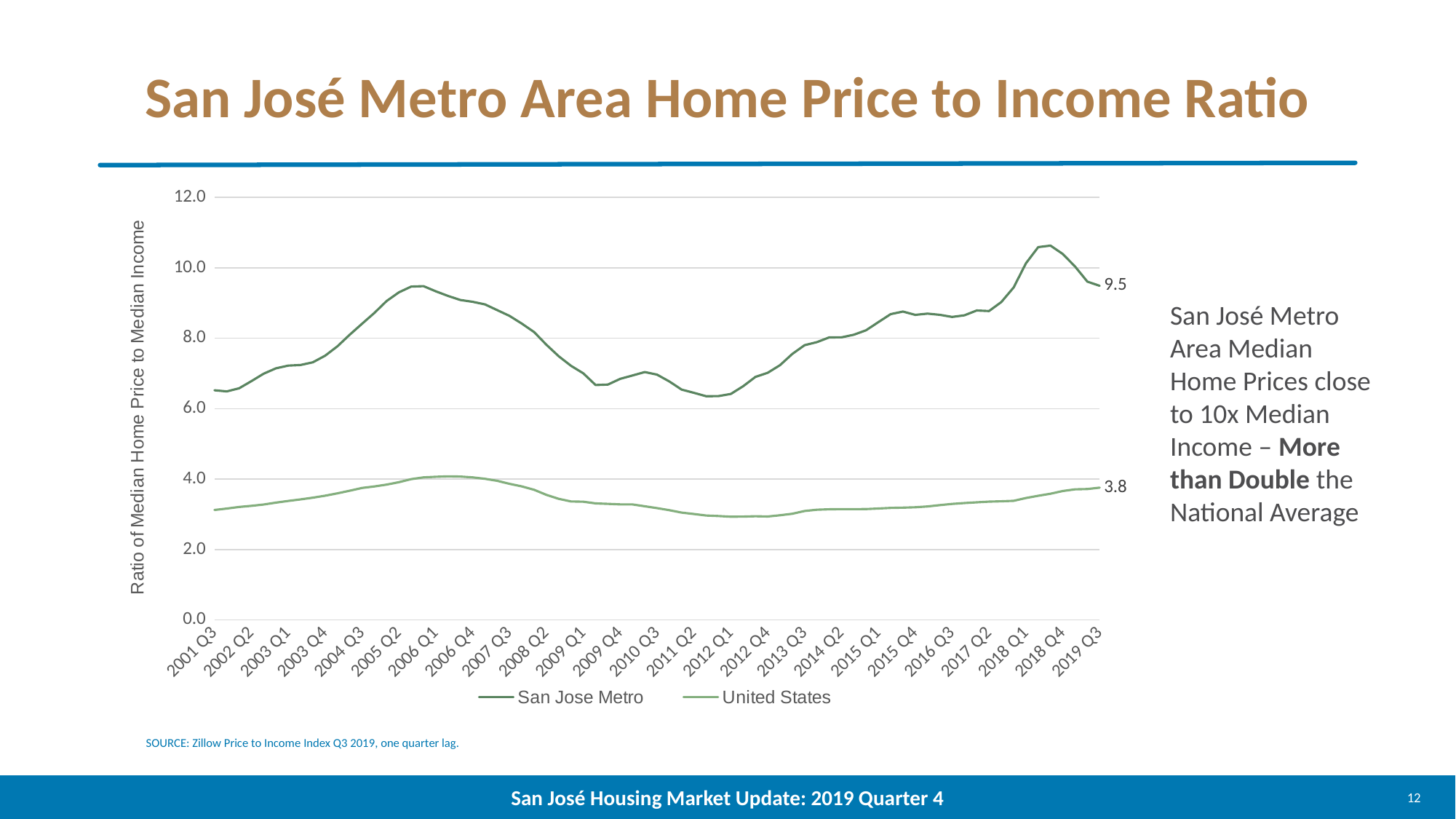

# San José Metro Area Home Price to Income Ratio

### Chart

| Category | San Jose Metro | United States |
|---|---|---|
| 2001 Q3 | 6.52348177744333 | 3.12409988776208 |
| 2001 Q4 | 6.49150132646339 | 3.16366761740495 |
| 2002 Q1 | 6.57947317391364 | 3.20909270961401 |
| 2002 Q2 | 6.7820155408214 | 3.24083592658287 |
| 2002 Q3 | 6.99439505791345 | 3.27923864189926 |
| 2002 Q4 | 7.14683913099746 | 3.33198742637523 |
| 2003 Q1 | 7.22336946508092 | 3.37966307394458 |
| 2003 Q2 | 7.24075794381037 | 3.42463388868559 |
| 2003 Q3 | 7.31758869691476 | 3.47296834787963 |
| 2003 Q4 | 7.50514954168133 | 3.52880096172925 |
| 2004 Q1 | 7.77104138787202 | 3.59609690926007 |
| 2004 Q2 | 8.10067069338719 | 3.67018060393936 |
| 2004 Q3 | 8.4115123322384 | 3.74817279366789 |
| 2004 Q4 | 8.71697866219936 | 3.79101542568585 |
| 2005 Q1 | 9.05654865644476 | 3.84347749618769 |
| 2005 Q2 | 9.30342610615835 | 3.91201248198858 |
| 2005 Q3 | 9.46718276661307 | 3.99930589488624 |
| 2005 Q4 | 9.47917174379397 | 4.04848444472345 |
| 2006 Q1 | 9.33309694736992 | 4.06577767831264 |
| 2006 Q2 | 9.20097975020004 | 4.0783508028916 |
| 2006 Q3 | 9.08621595079647 | 4.07277372288208 |
| 2006 Q4 | 9.03493250456668 | 4.04930778149083 |
| 2007 Q1 | 8.96137247209045 | 4.0089434901249 |
| 2007 Q2 | 8.79856456481508 | 3.95087716387073 |
| 2007 Q3 | 8.63432296805442 | 3.86582307207725 |
| 2007 Q4 | 8.41531457586944 | 3.79260936201528 |
| 2008 Q1 | 8.17425641282154 | 3.69592692935053 |
| 2008 Q2 | 7.81390904026714 | 3.5525519548728 |
| 2008 Q3 | 7.48809150580931 | 3.44039327517794 |
| 2008 Q4 | 7.2177647321305 | 3.36547786335853 |
| 2009 Q1 | 7.00363968585134 | 3.35854657135649 |
| 2009 Q2 | 6.67183612994948 | 3.31010767573884 |
| 2009 Q3 | 6.68537791937926 | 3.29675808067569 |
| 2009 Q4 | 6.84747556203499 | 3.28274813145171 |
| 2010 Q1 | 6.94281081657256 | 3.28072294324953 |
| 2010 Q2 | 7.04052363388229 | 3.22824706184542 |
| 2010 Q3 | 6.96669586496879 | 3.17601637996618 |
| 2010 Q4 | 6.77334627994569 | 3.11831363509004 |
| 2011 Q1 | 6.5426539885403 | 3.05003344717876 |
| 2011 Q2 | 6.45083615791582 | 3.00890481216644 |
| 2011 Q3 | 6.35315659706151 | 2.96674967372671 |
| 2011 Q4 | 6.35810087901265 | 2.95229833360259 |
| 2012 Q1 | 6.41953395125704 | 2.93216639670401 |
| 2012 Q2 | 6.6377491977249 | 2.9354282114612 |
| 2012 Q3 | 6.90217591179971 | 2.94624359775432 |
| 2012 Q4 | 7.02032391982495 | 2.93784539339322 |
| 2013 Q1 | 7.23603860133241 | 2.97433277302679 |
| 2013 Q2 | 7.55441582044624 | 3.01648765214803 |
| 2013 Q3 | 7.80318333209841 | 3.09430588211808 |
| 2013 Q4 | 7.88982132986669 | 3.13117681017575 |
| 2014 Q1 | 8.02458789495457 | 3.14352485072049 |
| 2014 Q2 | 8.0253191523512 | 3.14838434816068 |
| 2014 Q3 | 8.09972617070319 | 3.1472360325202 |
| 2014 Q4 | 8.22644511269814 | 3.14997762195758 |
| 2015 Q1 | 8.45724238768287 | 3.16483481325566 |
| 2015 Q2 | 8.68508450082696 | 3.18265175298295 |
| 2015 Q3 | 8.75727760049244 | 3.18956151293379 |
| 2015 Q4 | 8.66338001832831 | 3.2010848356379 |
| 2016 Q1 | 8.69968017441412 | 3.22359715207995 |
| 2016 Q2 | 8.66445400857687 | 3.262147005602 |
| 2016 Q3 | 8.60463765819264 | 3.29603710396054 |
| 2016 Q4 | 8.65177859421281 | 3.32074488865738 |
| 2017 Q1 | 8.78846712672954 | 3.34145118362922 |
| 2017 Q2 | 8.7723835825519 | 3.36060790478355 |
| 2017 Q3 | 9.02791841983231 | 3.37002495333083 |
| 2017 Q4 | 9.44153906803231 | 3.38336208920006 |
| 2018 Q1 | 10.1275018853597 | 3.46306629226295 |
| 2018 Q2 | 10.5875786417754 | 3.52650433143545 |
| 2018 Q3 | 10.6299322781963 | 3.58506252144084 |
| 2018 Q4 | 10.3924197288553 | 3.66151349172565 |
| 2019 Q1 | 10.0361509048439 | 3.7103119833968 |
| 2019 Q2 | 9.60763175987913 | 3.71844506534199 |
| 2019 Q3 | 9.48887548520866 | 3.75748385867892 |
San José Metro Area Median Home Prices close to 10x Median Income – More than Double the National Average
SOURCE: Zillow Price to Income Index Q3 2019, one quarter lag.
12
San José Housing Market Update: 2019 Quarter 4